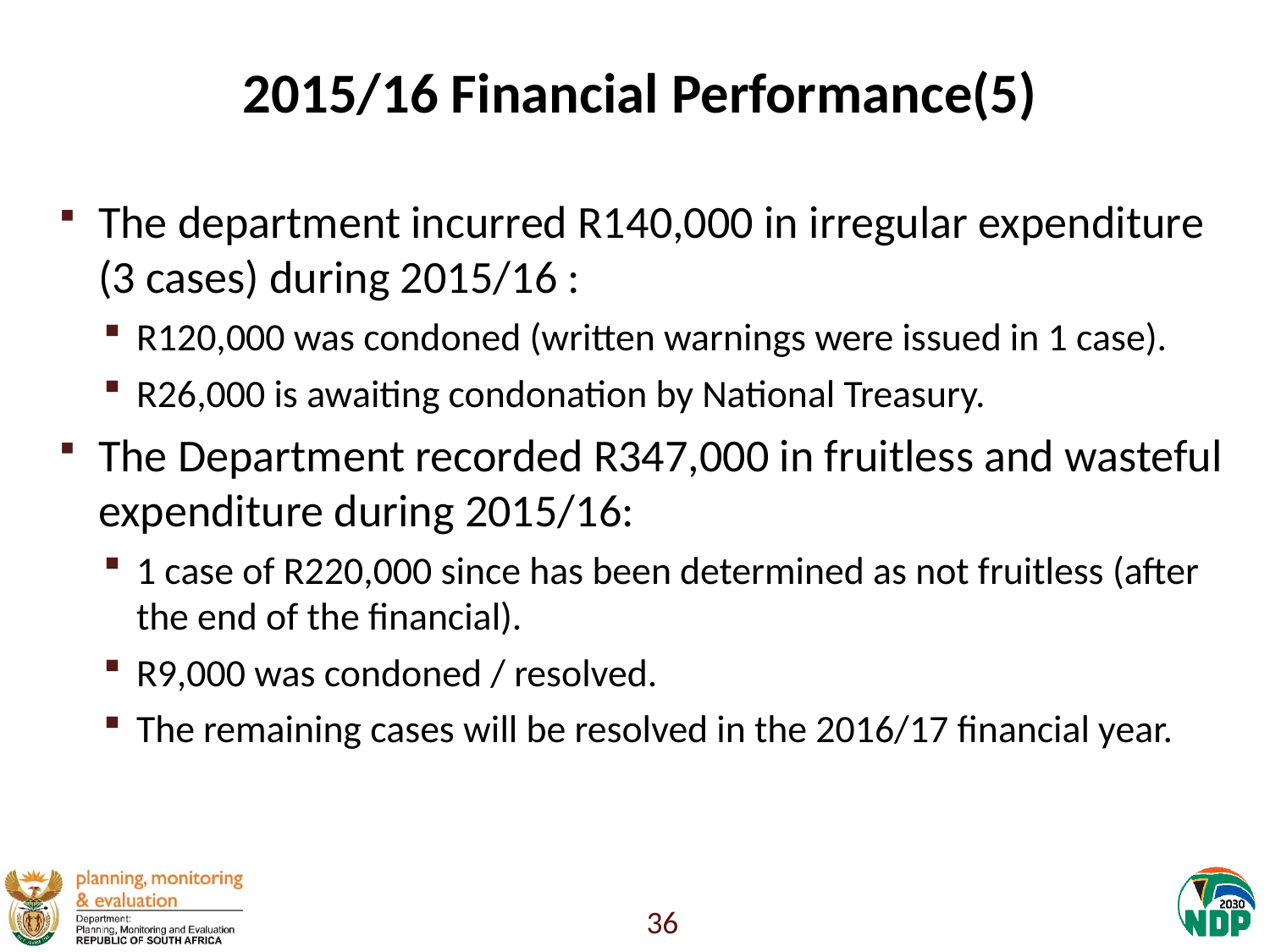

# 2015/16 Financial Performance(5)
The department incurred R140,000 in irregular expenditure (3 cases) during 2015/16 :
R120,000 was condoned (written warnings were issued in 1 case).
R26,000 is awaiting condonation by National Treasury.
The Department recorded R347,000 in fruitless and wasteful expenditure during 2015/16:
1 case of R220,000 since has been determined as not fruitless (after the end of the financial).
R9,000 was condoned / resolved.
The remaining cases will be resolved in the 2016/17 financial year.

36